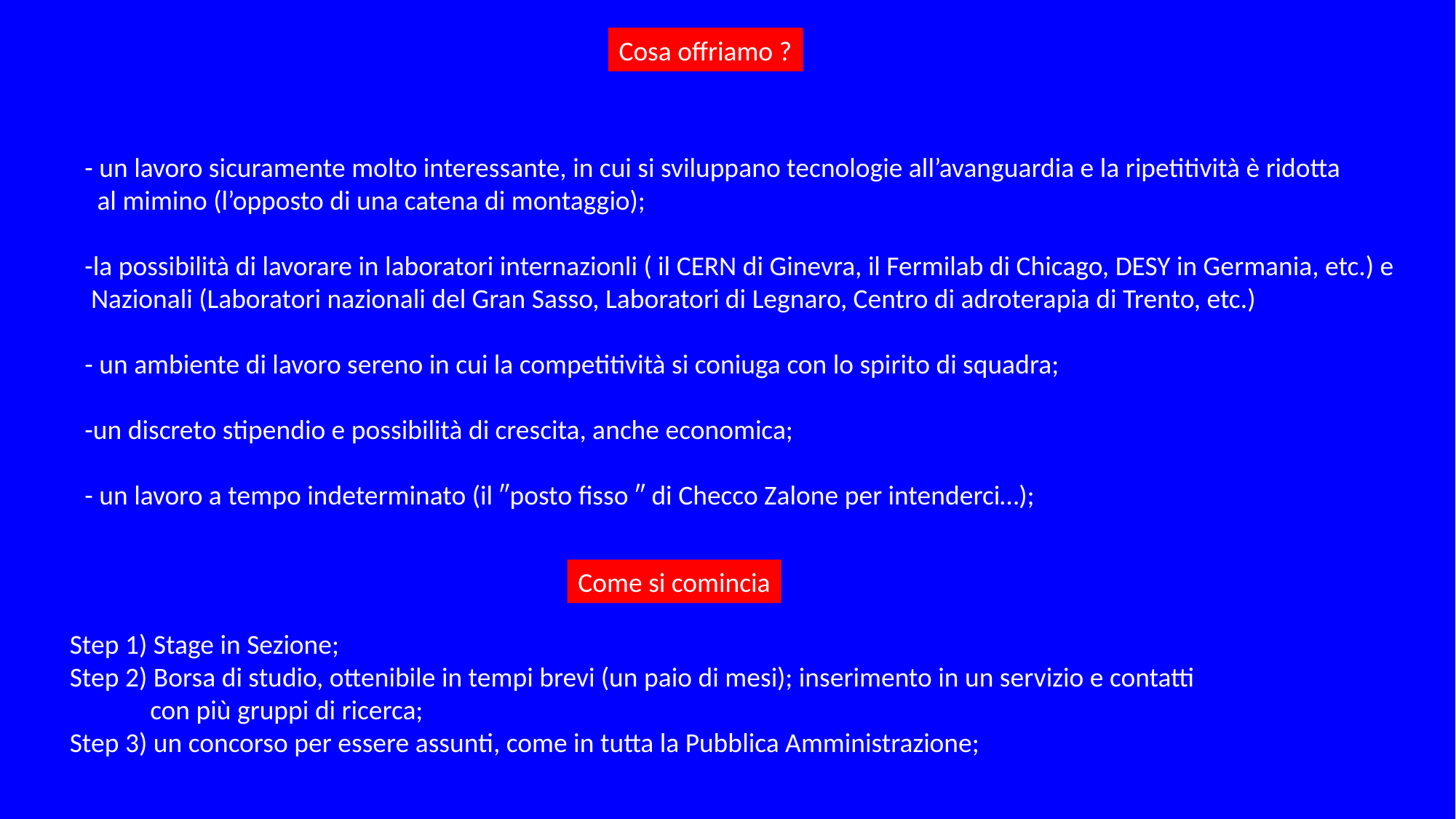

Cosa offriamo ?
- un lavoro sicuramente molto interessante, in cui si sviluppano tecnologie all’avanguardia e la ripetitività è ridotta
  al mimino (l’opposto di una catena di montaggio);

-la possibilità di lavorare in laboratori internazionli ( il CERN di Ginevra, il Fermilab di Chicago, DESY in Germania, etc.) e
 Nazionali (Laboratori nazionali del Gran Sasso, Laboratori di Legnaro, Centro di adroterapia di Trento, etc.)

- un ambiente di lavoro sereno in cui la competitività si coniuga con lo spirito di squadra;

-un discreto stipendio e possibilità di crescita, anche economica;

- un lavoro a tempo indeterminato (il ″posto fisso ″ di Checco Zalone per intenderci…);

Come si comincia
Step 1) Stage in Sezione;
Step 2) Borsa di studio, ottenibile in tempi brevi (un paio di mesi); inserimento in un servizio e contatti
             con più gruppi di ricerca;
Step 3) un concorso per essere assunti, come in tutta la Pubblica Amministrazione;